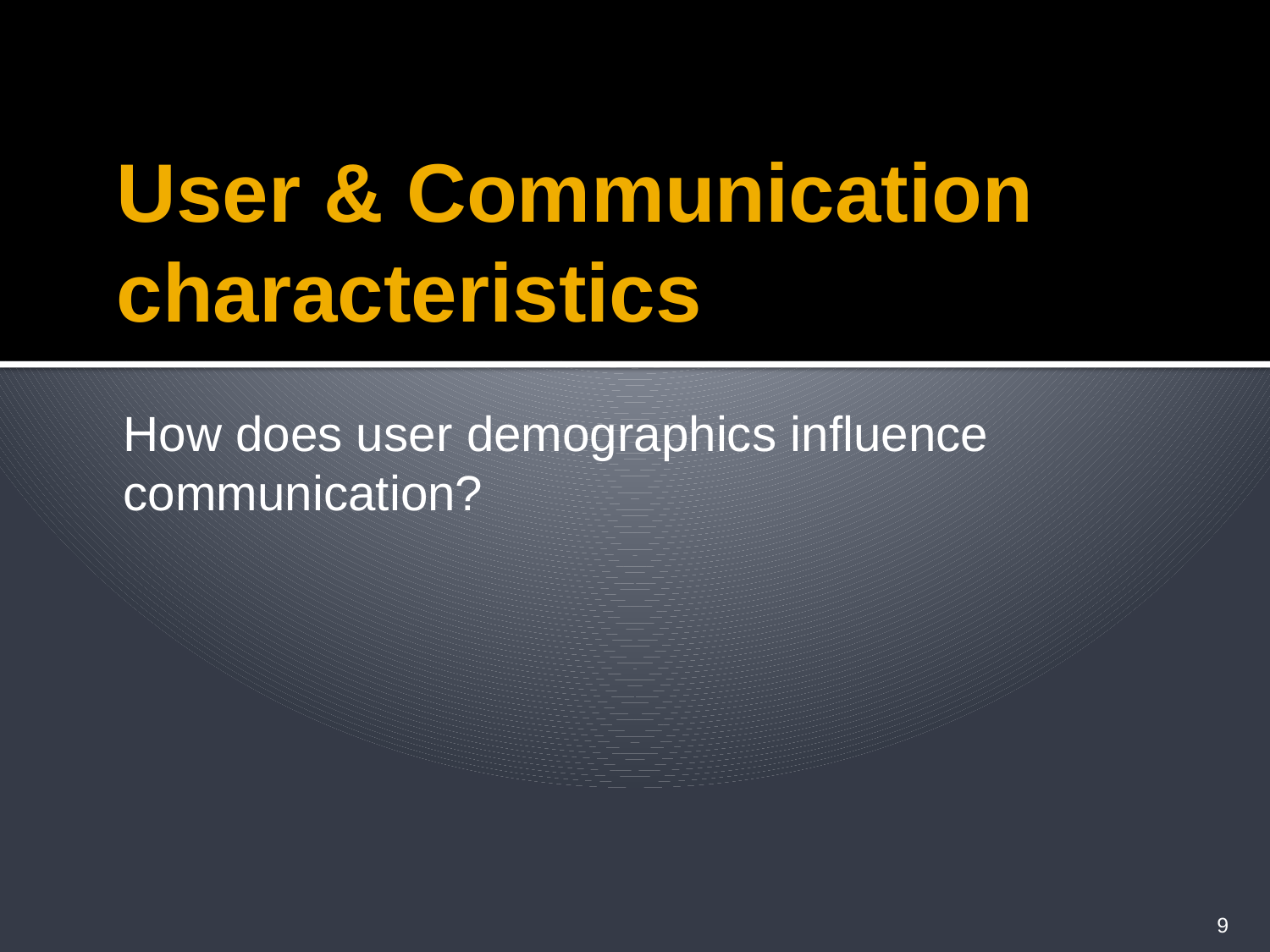

# User & Communication characteristics
How does user demographics influence communication?
9